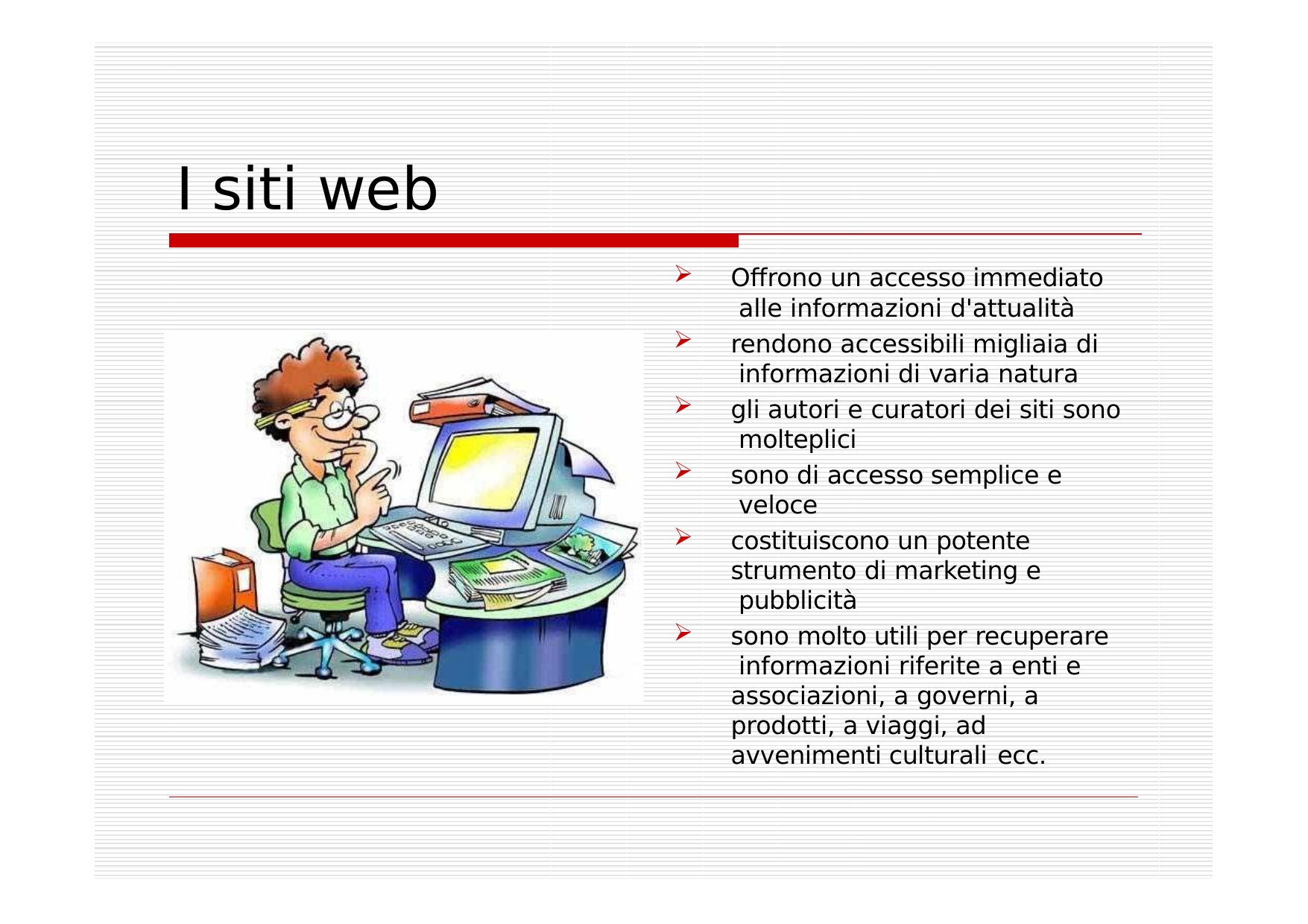

# I siti web

Offrono un accesso immediato  alle informazioni d'attualità
rendono accessibili migliaia di  informazioni di varia natura
gli autori e curatori dei siti sono  molteplici
sono di accesso semplice e  veloce
costituiscono un potente  strumento di marketing e  pubblicità
sono molto utili per recuperare  informazioni riferite a enti e  associazioni, a governi, a  prodotti, a viaggi, ad  avvenimenti culturali ecc.